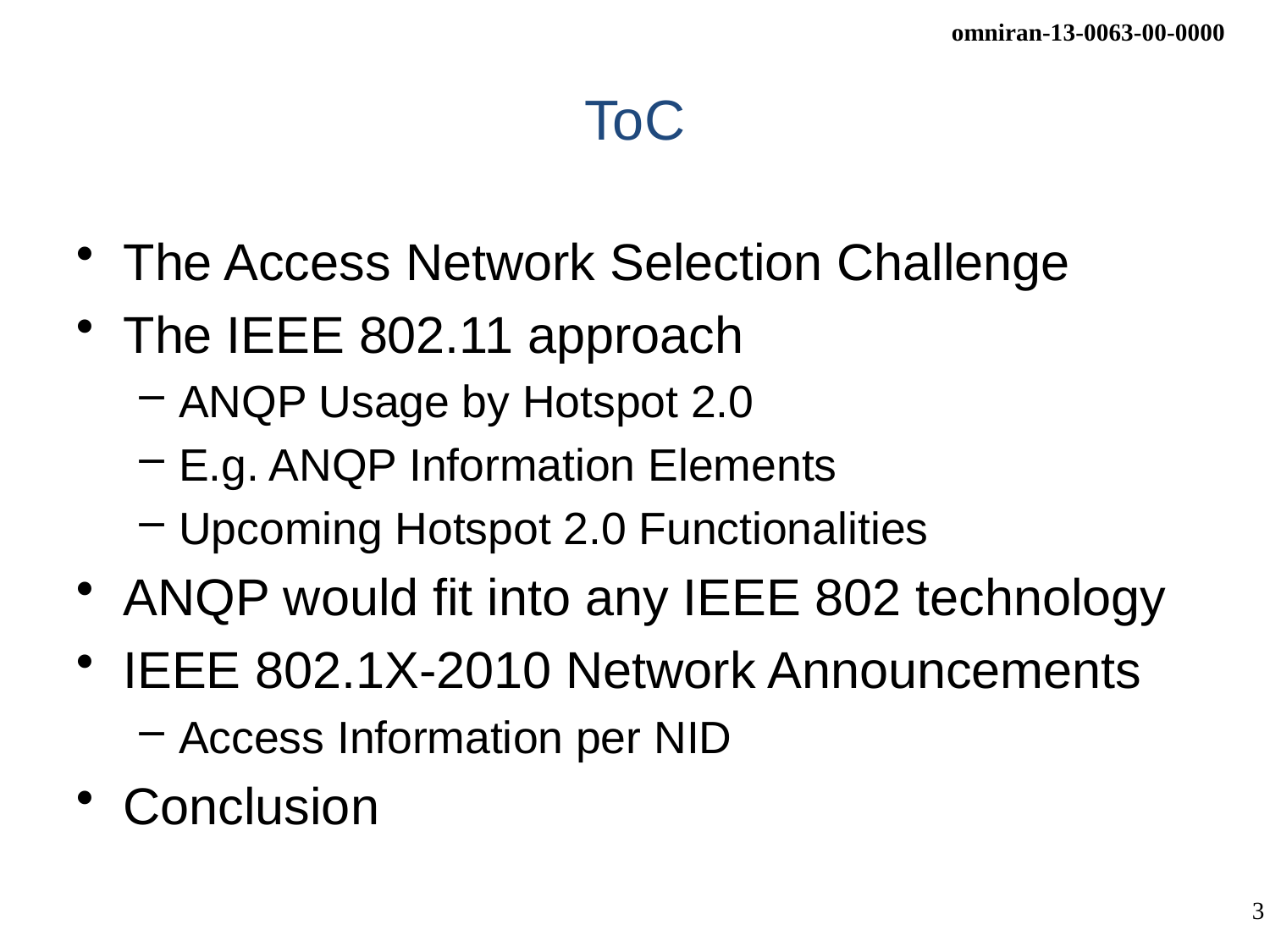

# ToC
The Access Network Selection Challenge
The IEEE 802.11 approach
ANQP Usage by Hotspot 2.0
E.g. ANQP Information Elements
Upcoming Hotspot 2.0 Functionalities
ANQP would fit into any IEEE 802 technology
IEEE 802.1X-2010 Network Announcements
Access Information per NID
Conclusion